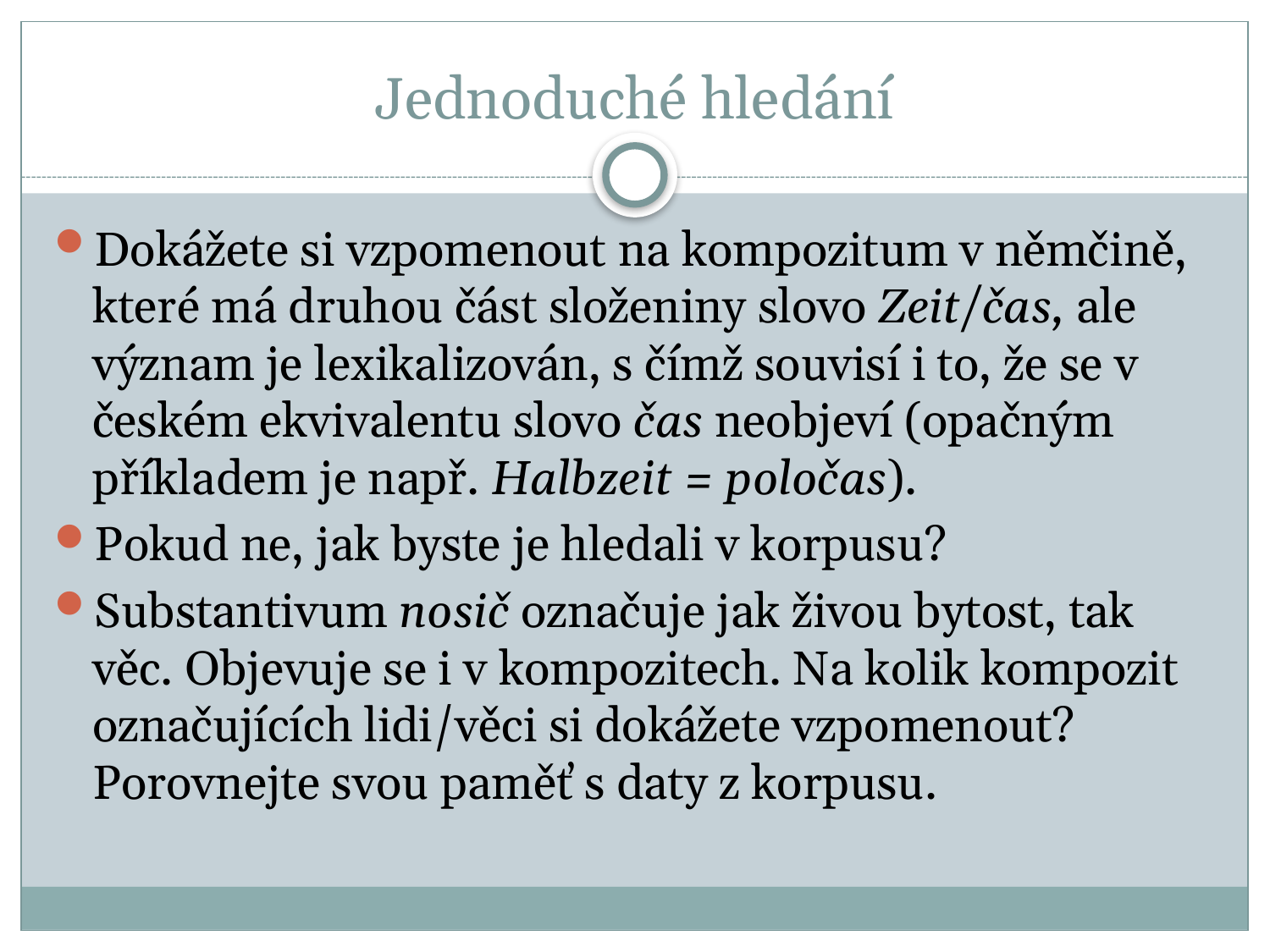

# Jednoduché hledání
Dokážete si vzpomenout na kompozitum v němčině, které má druhou část složeniny slovo Zeit/čas, ale význam je lexikalizován, s čímž souvisí i to, že se v českém ekvivalentu slovo čas neobjeví (opačným příkladem je např. Halbzeit = poločas).
Pokud ne, jak byste je hledali v korpusu?
Substantivum nosič označuje jak živou bytost, tak věc. Objevuje se i v kompozitech. Na kolik kompozit označujících lidi/věci si dokážete vzpomenout? Porovnejte svou paměť s daty z korpusu.